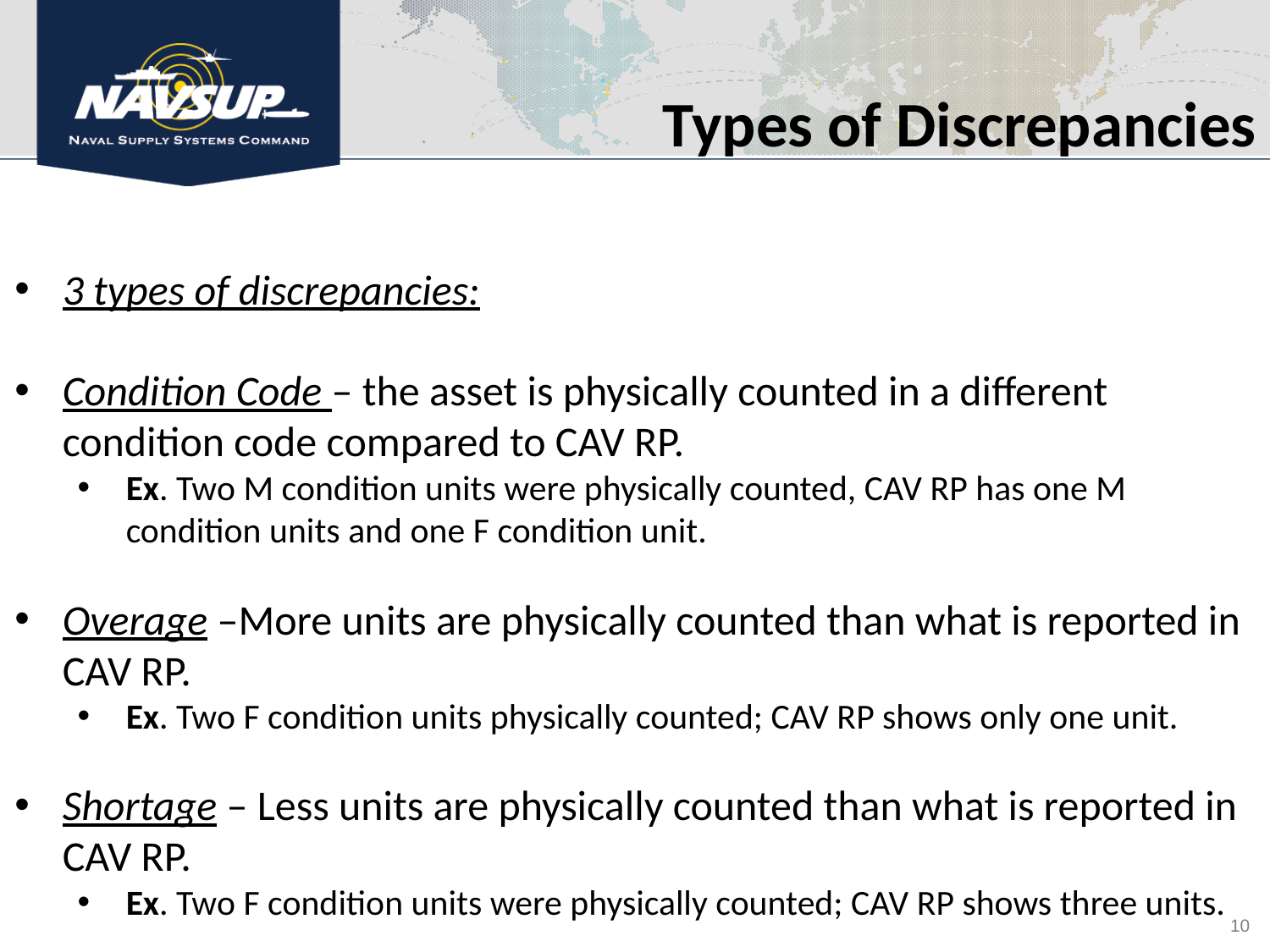

Types of Discrepancies

3 types of discrepancies:

Condition Code – the asset is physically counted in a different condition code compared to CAV RP.
Ex. Two M condition units were physically counted, CAV RP has one M condition units and one F condition unit.

Overage –More units are physically counted than what is reported in CAV RP.
Ex. Two F condition units physically counted; CAV RP shows only one unit.

Shortage – Less units are physically counted than what is reported in CAV RP.
Ex. Two F condition units were physically counted; CAV RP shows three units.